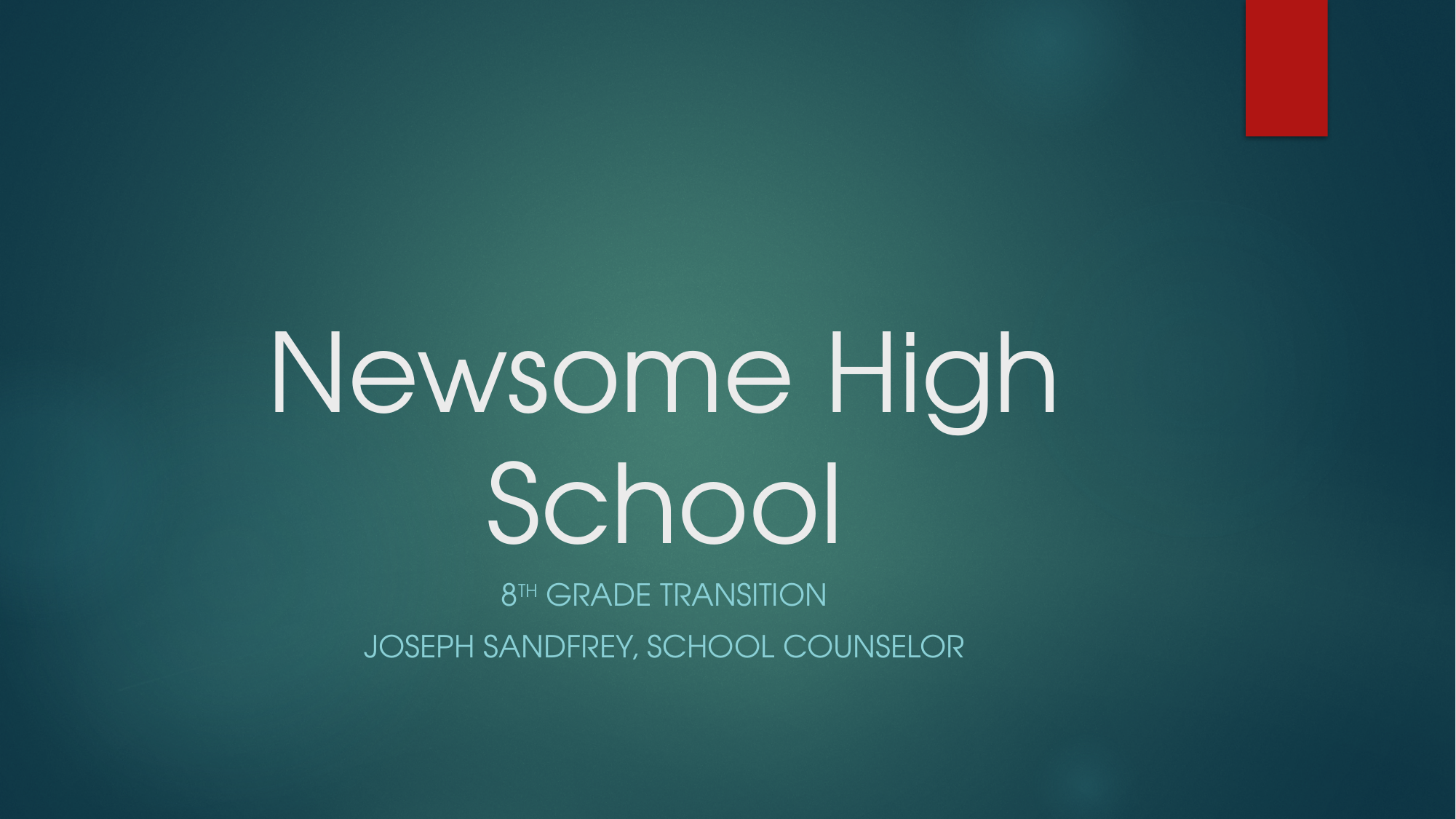

# Newsome High School
8th Grade Transition
Joseph Sandfrey, School Counselor